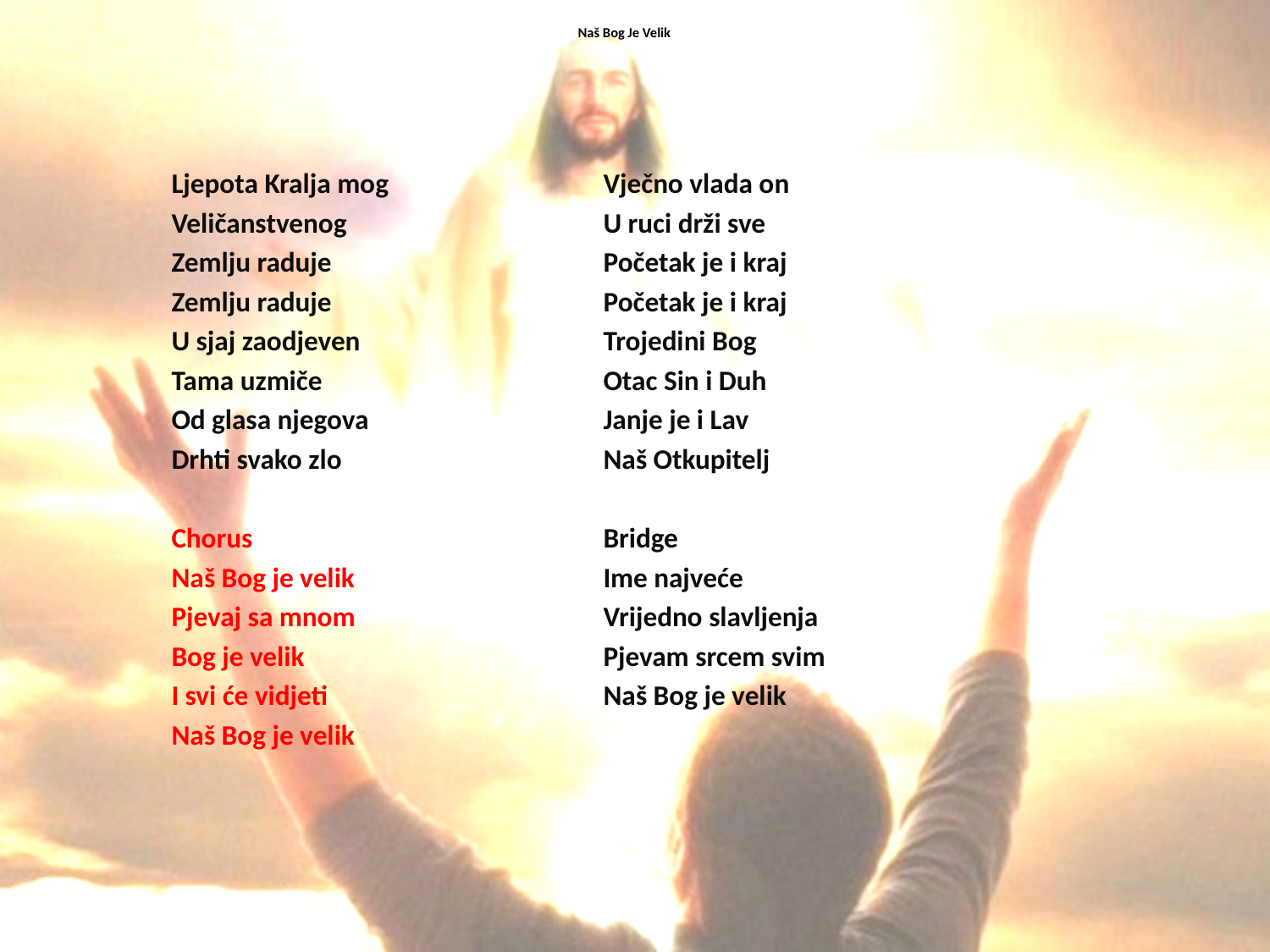

# Naš Bog Je Velik
Ljepota Kralja mog
Veličanstvenog
Zemlju raduje
Zemlju raduje
U sjaj zaodjeven
Tama uzmiče
Od glasa njegova
Drhti svako zlo

Chorus
Naš Bog je velik
Pjevaj sa mnom
Bog je velik
I svi će vidjeti
Naš Bog je velik

Vječno vlada on
U ruci drži sve
Početak je i kraj
Početak je i kraj
Trojedini Bog
Otac Sin i Duh
Janje je i Lav
Naš Otkupitelj

Bridge
Ime najveće
Vrijedno slavljenja
Pjevam srcem svim
Naš Bog je velik